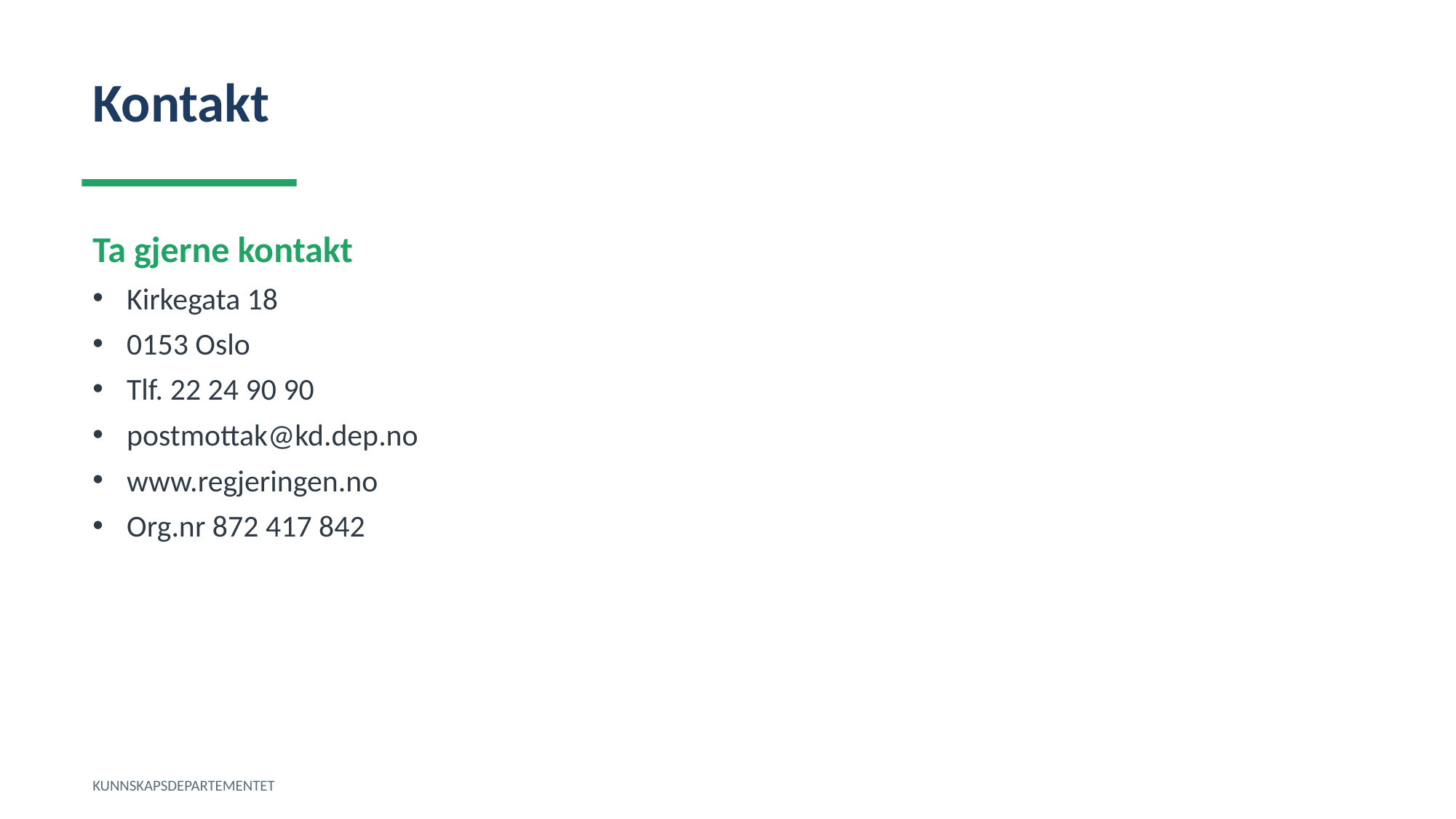

Kontakt

Ta gjerne kontakt
Kirkegata 18
0153 Oslo
Tlf. 22 24 90 90
postmottak@kd.dep.no
www.regjeringen.no
Org.nr 872 417 842
KUNNSKAPSDEPARTEMENTET